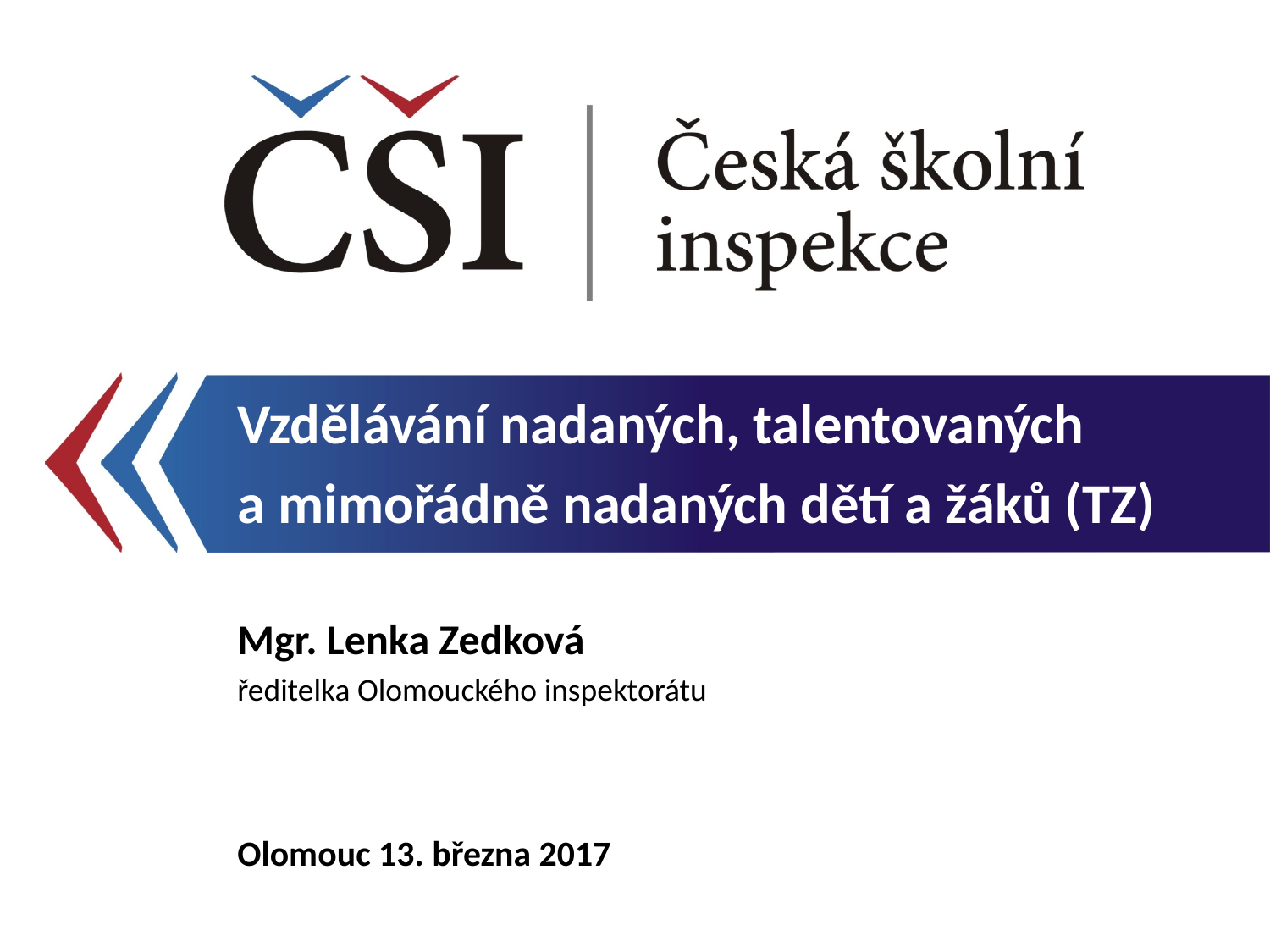

Vzdělávání nadaných, talentovaných
a mimořádně nadaných dětí a žáků (TZ)
Mgr. Lenka Zedková
ředitelka Olomouckého inspektorátu
Olomouc 13. března 2017